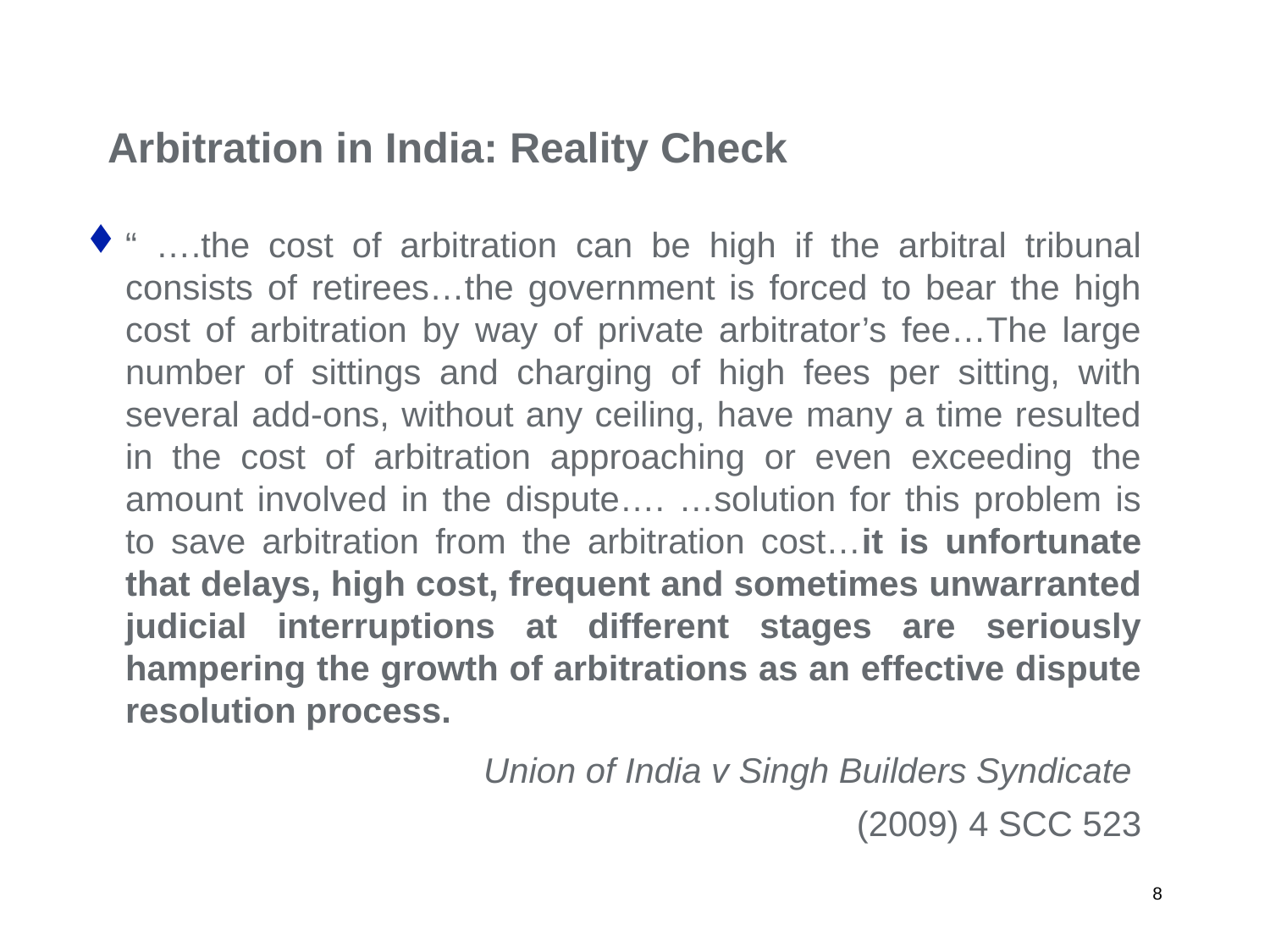

# Arbitration in India: Reality Check
“ ….the cost of arbitration can be high if the arbitral tribunal consists of retirees…the government is forced to bear the high cost of arbitration by way of private arbitrator’s fee…The large number of sittings and charging of high fees per sitting, with several add-ons, without any ceiling, have many a time resulted in the cost of arbitration approaching or even exceeding the amount involved in the dispute…. …solution for this problem is to save arbitration from the arbitration cost…it is unfortunate that delays, high cost, frequent and sometimes unwarranted judicial interruptions at different stages are seriously hampering the growth of arbitrations as an effective dispute resolution process.
Union of India v Singh Builders Syndicate
(2009) 4 SCC 523